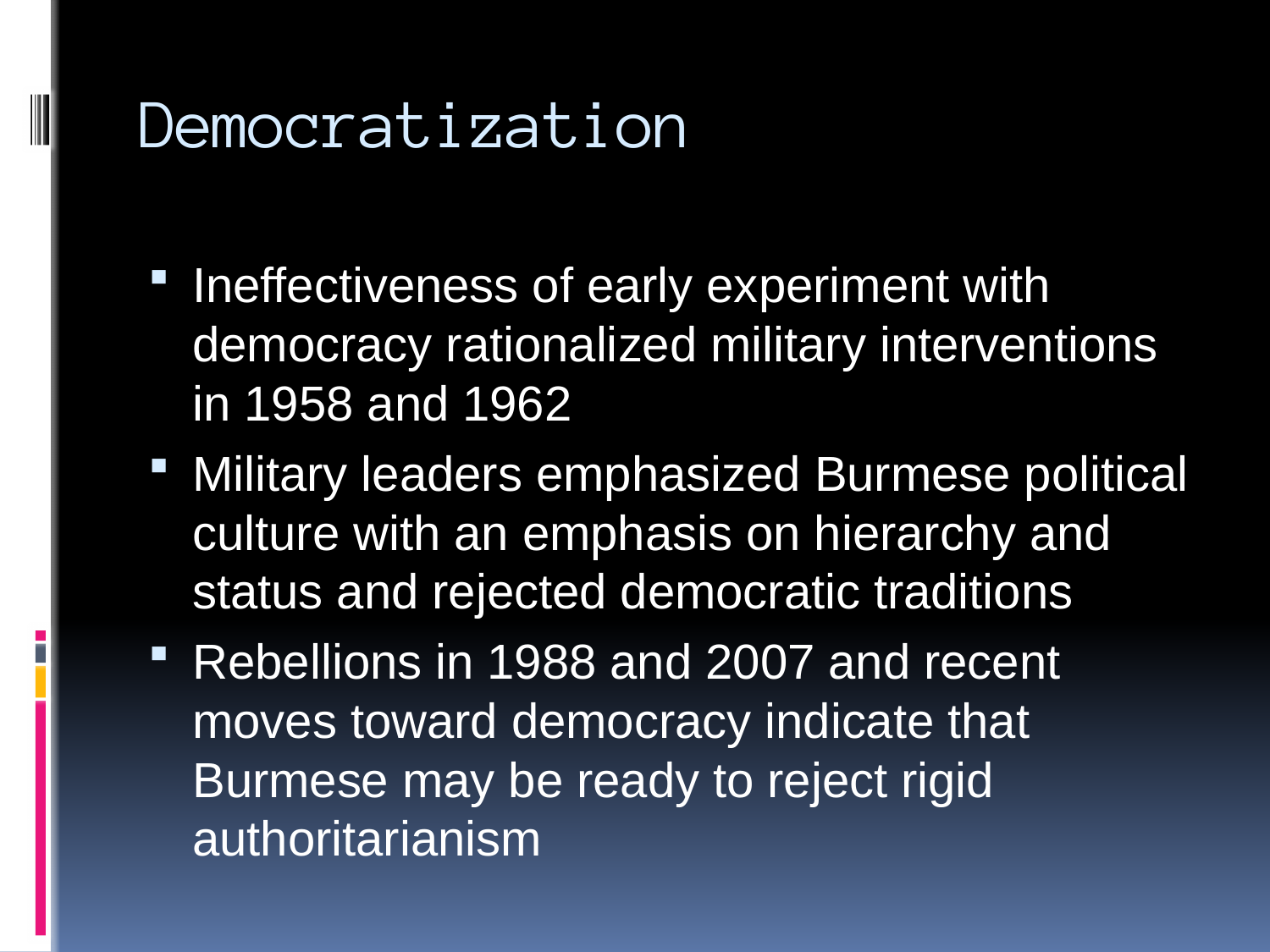

# Democratization
Ineffectiveness of early experiment with democracy rationalized military interventions in 1958 and 1962
Military leaders emphasized Burmese political culture with an emphasis on hierarchy and status and rejected democratic traditions
Rebellions in 1988 and 2007 and recent moves toward democracy indicate that Burmese may be ready to reject rigid authoritarianism